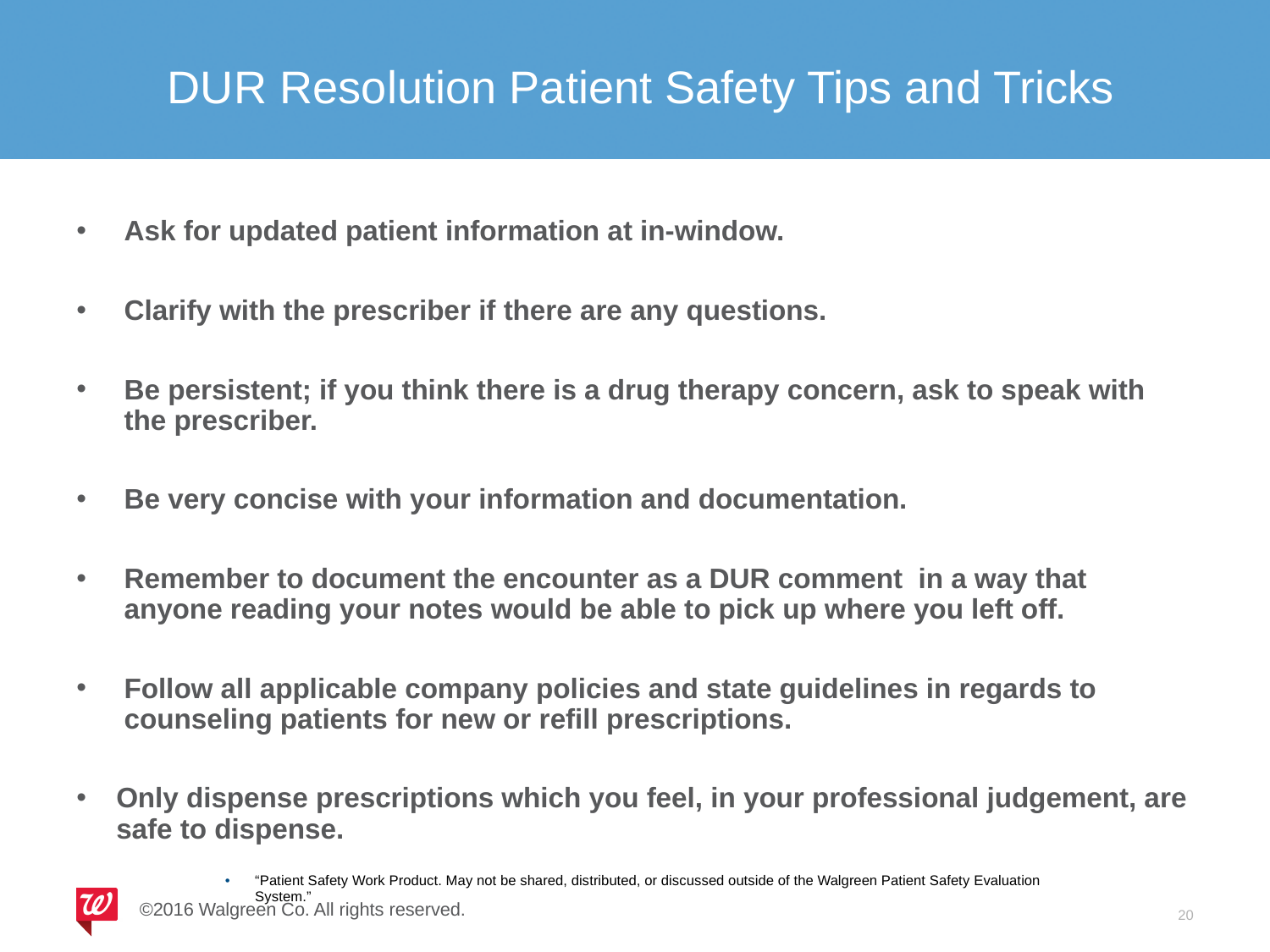

# DUR Resolution Patient Safety Tips and Tricks

Ask for updated patient information at in-window.

Clarify with the prescriber if there are any questions.

Be persistent; if you think there is a drug therapy concern, ask to speak with the prescriber.

Be very concise with your information and documentation.

Remember to document the encounter as a DUR comment  in a way that anyone reading your notes would be able to pick up where you left off.

Follow all applicable company policies and state guidelines in regards to counseling patients for new or refill prescriptions.

Only dispense prescriptions which you feel, in your professional judgement, are safe to dispense.

“Patient Safety Work Product. May not be shared, distributed, or discussed outside of the Walgreen Patient Safety Evaluation System.”
20